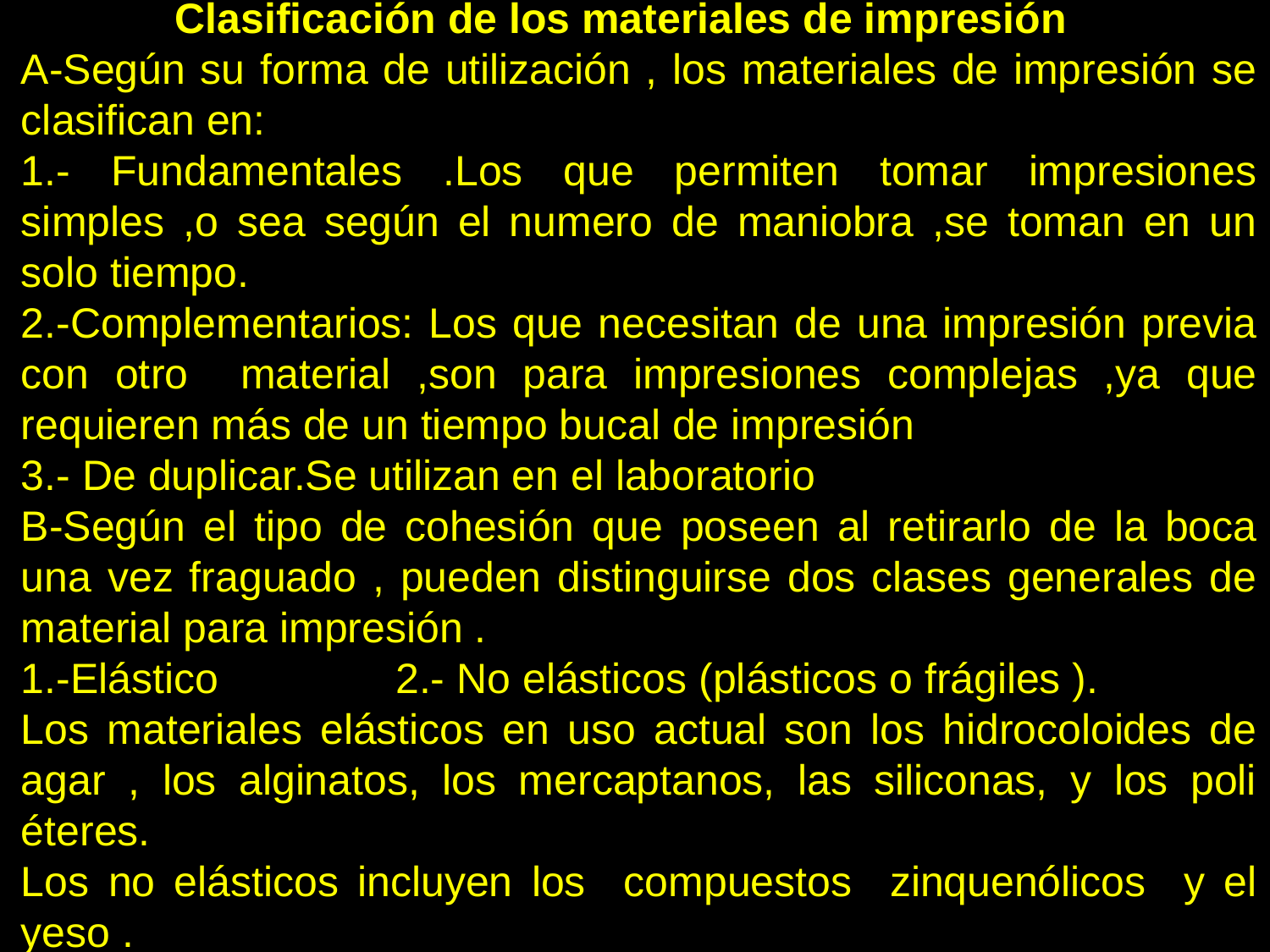

Clasificación de los materiales de impresión
A-Según su forma de utilización , los materiales de impresión se clasifican en:
1.- Fundamentales .Los que permiten tomar impresiones simples ,o sea según el numero de maniobra ,se toman en un solo tiempo.
2.-Complementarios: Los que necesitan de una impresión previa con otro  material ,son para impresiones complejas ,ya que requieren más de un tiempo bucal de impresión
3.- De duplicar.Se utilizan en el laboratorio
B-Según el tipo de cohesión que poseen al retirarlo de la boca una vez fraguado , pueden distinguirse dos clases generales de material para impresión .
1.-Elástico               2.- No elásticos (plásticos o frágiles ).
Los materiales elásticos en uso actual son los hidrocoloides de agar , los alginatos, los mercaptanos, las siliconas, y los poli éteres.
Los no elásticos incluyen los  compuestos  zinquenólicos  y el yeso .